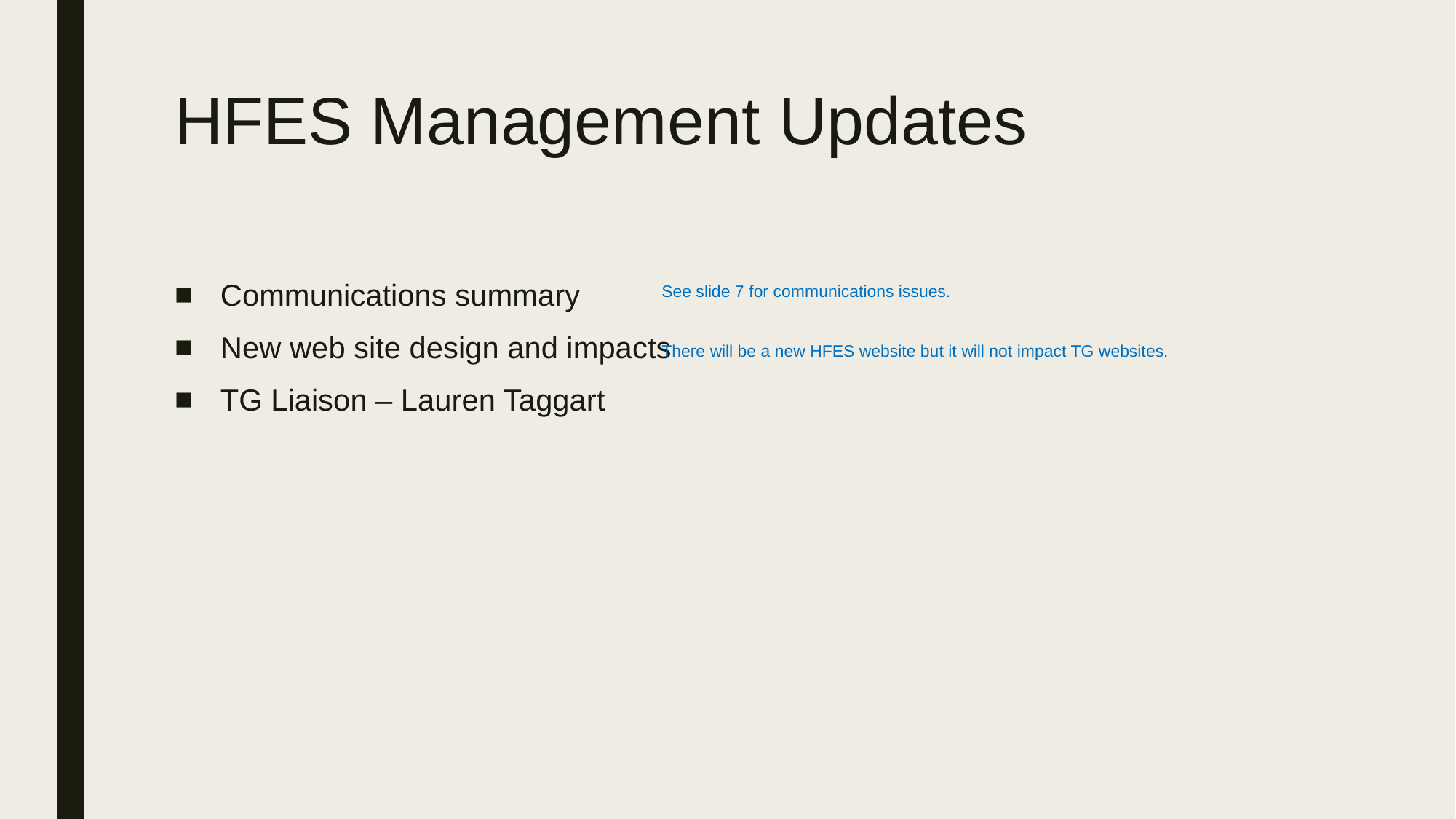

# HFES Management Updates
Communications summary
New web site design and impacts
TG Liaison – Lauren Taggart

See slide 7 for communications issues.

There will be a new HFES website but it will not impact TG websites.